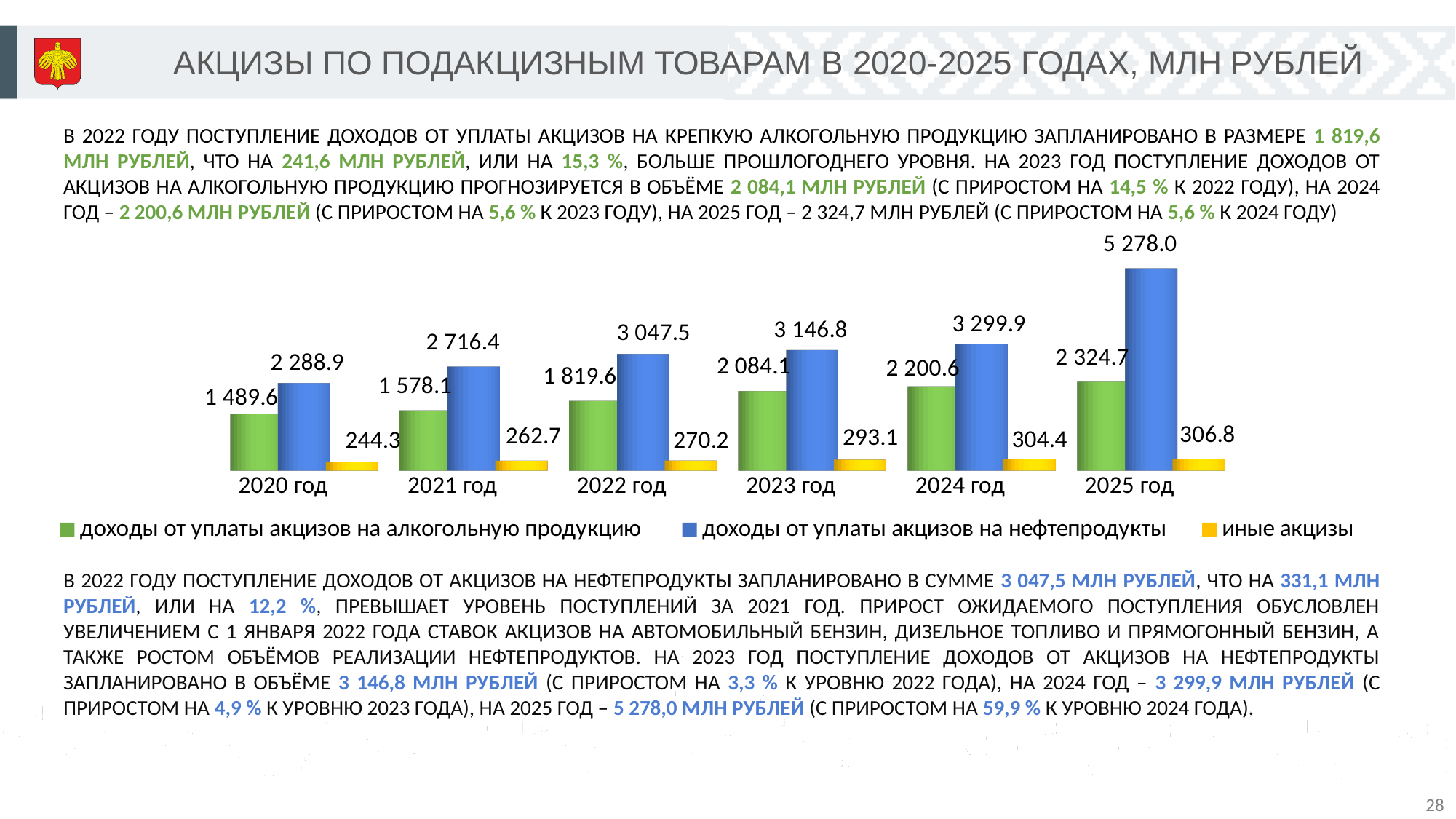

АКЦИЗЫ ПО ПОДАКЦИЗНЫМ ТОВАРАМ В 2020-2025 ГОДАХ, МЛН РУБЛЕЙ
В 2022 ГОДУ ПОСТУПЛЕНИЕ ДОХОДОВ ОТ УПЛАТЫ АКЦИЗОВ НА КРЕПКУЮ АЛКОГОЛЬНУЮ ПРОДУКЦИЮ ЗАПЛАНИРОВАНО В РАЗМЕРЕ 1 819,6 МЛН РУБЛЕЙ, ЧТО НА 241,6 МЛН РУБЛЕЙ, ИЛИ НА 15,3 %, БОЛЬШЕ ПРОШЛОГОДНЕГО УРОВНЯ. НА 2023 ГОД ПОСТУПЛЕНИЕ ДОХОДОВ ОТ АКЦИЗОВ НА АЛКОГОЛЬНУЮ ПРОДУКЦИЮ ПРОГНОЗИРУЕТСЯ В ОБЪЁМЕ 2 084,1 МЛН РУБЛЕЙ (С ПРИРОСТОМ НА 14,5 % К 2022 ГОДУ), НА 2024 ГОД – 2 200,6 МЛН РУБЛЕЙ (С ПРИРОСТОМ НА 5,6 % К 2023 ГОДУ), НА 2025 ГОД – 2 324,7 МЛН РУБЛЕЙ (С ПРИРОСТОМ НА 5,6 % К 2024 ГОДУ)

[unsupported chart]

В 2022 ГОДУ ПОСТУПЛЕНИЕ ДОХОДОВ ОТ АКЦИЗОВ НА НЕФТЕПРОДУКТЫ ЗАПЛАНИРОВАНО В СУММЕ 3 047,5 МЛН РУБЛЕЙ, ЧТО НА 331,1 МЛН РУБЛЕЙ, ИЛИ НА 12,2 %, ПРЕВЫШАЕТ УРОВЕНЬ ПОСТУПЛЕНИЙ ЗА 2021 ГОД. ПРИРОСТ ОЖИДАЕМОГО ПОСТУПЛЕНИЯ ОБУСЛОВЛЕН УВЕЛИЧЕНИЕМ С 1 ЯНВАРЯ 2022 ГОДА СТАВОК АКЦИЗОВ НА АВТОМОБИЛЬНЫЙ БЕНЗИН, ДИЗЕЛЬНОЕ ТОПЛИВО И ПРЯМОГОННЫЙ БЕНЗИН, А ТАКЖЕ РОСТОМ ОБЪЁМОВ РЕАЛИЗАЦИИ НЕФТЕПРОДУКТОВ. НА 2023 ГОД ПОСТУПЛЕНИЕ ДОХОДОВ ОТ АКЦИЗОВ НА НЕФТЕПРОДУКТЫ ЗАПЛАНИРОВАНО В ОБЪЁМЕ 3 146,8 МЛН РУБЛЕЙ (С ПРИРОСТОМ НА 3,3 % К УРОВНЮ 2022 ГОДА), НА 2024 ГОД – 3 299,9 МЛН РУБЛЕЙ (С ПРИРОСТОМ НА 4,9 % К УРОВНЮ 2023 ГОДА), НА 2025 ГОД – 5 278,0 МЛН РУБЛЕЙ (С ПРИРОСТОМ НА 59,9 % К УРОВНЮ 2024 ГОДА).
28